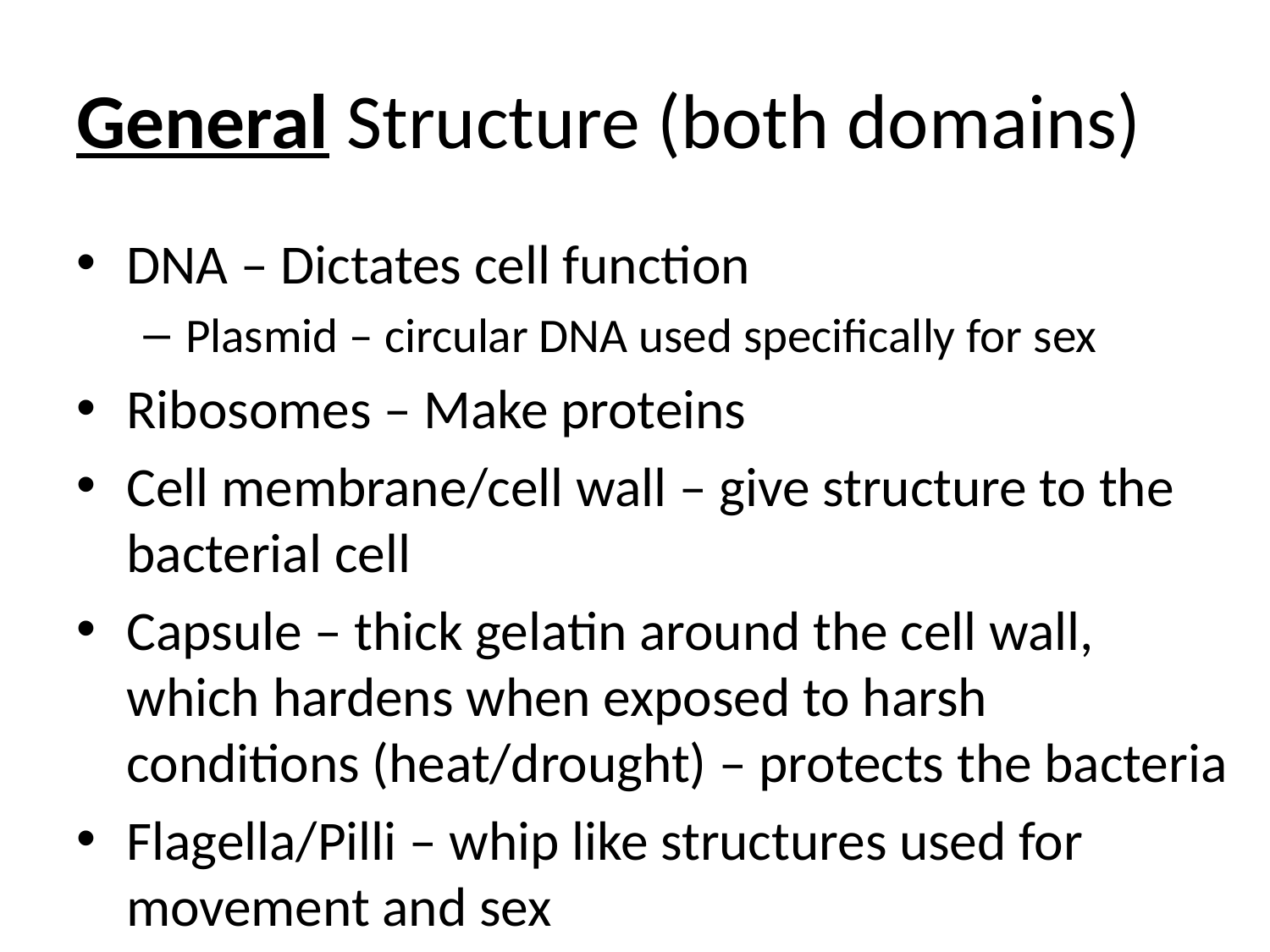

# General Structure (both domains)
DNA – Dictates cell function
Plasmid – circular DNA used specifically for sex
Ribosomes – Make proteins
Cell membrane/cell wall – give structure to the bacterial cell
Capsule – thick gelatin around the cell wall, which hardens when exposed to harsh conditions (heat/drought) – protects the bacteria
Flagella/Pilli – whip like structures used for movement and sex